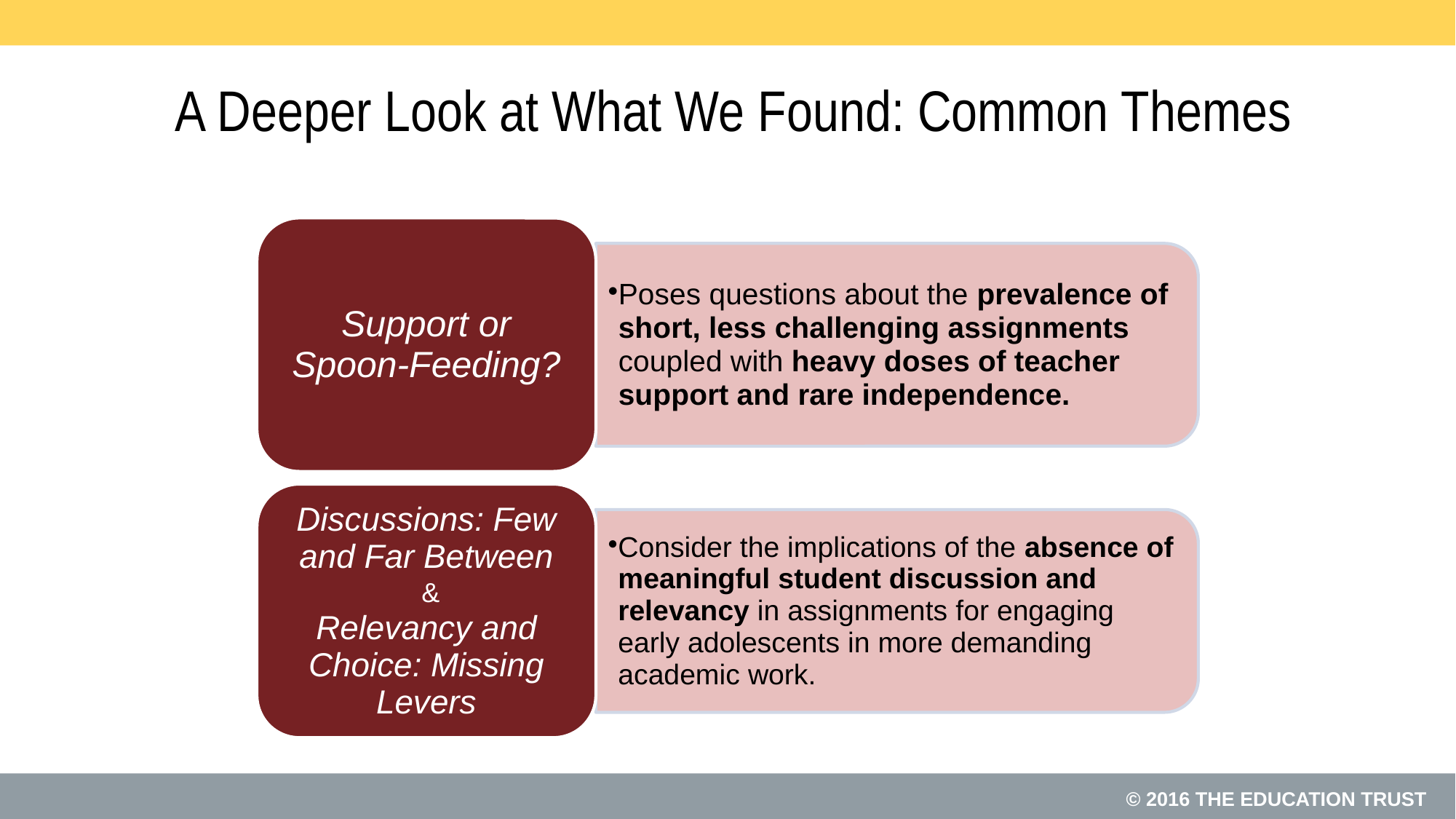

# A Deeper Look at What We Found: Common Themes
Support or Spoon-Feeding?
Poses questions about the prevalence of short, less challenging assignments coupled with heavy doses of teacher support and rare independence.
Discussions: Few and Far Between
 &
Relevancy and Choice: Missing Levers
Consider the implications of the absence of meaningful student discussion and relevancy in assignments for engaging early adolescents in more demanding academic work.